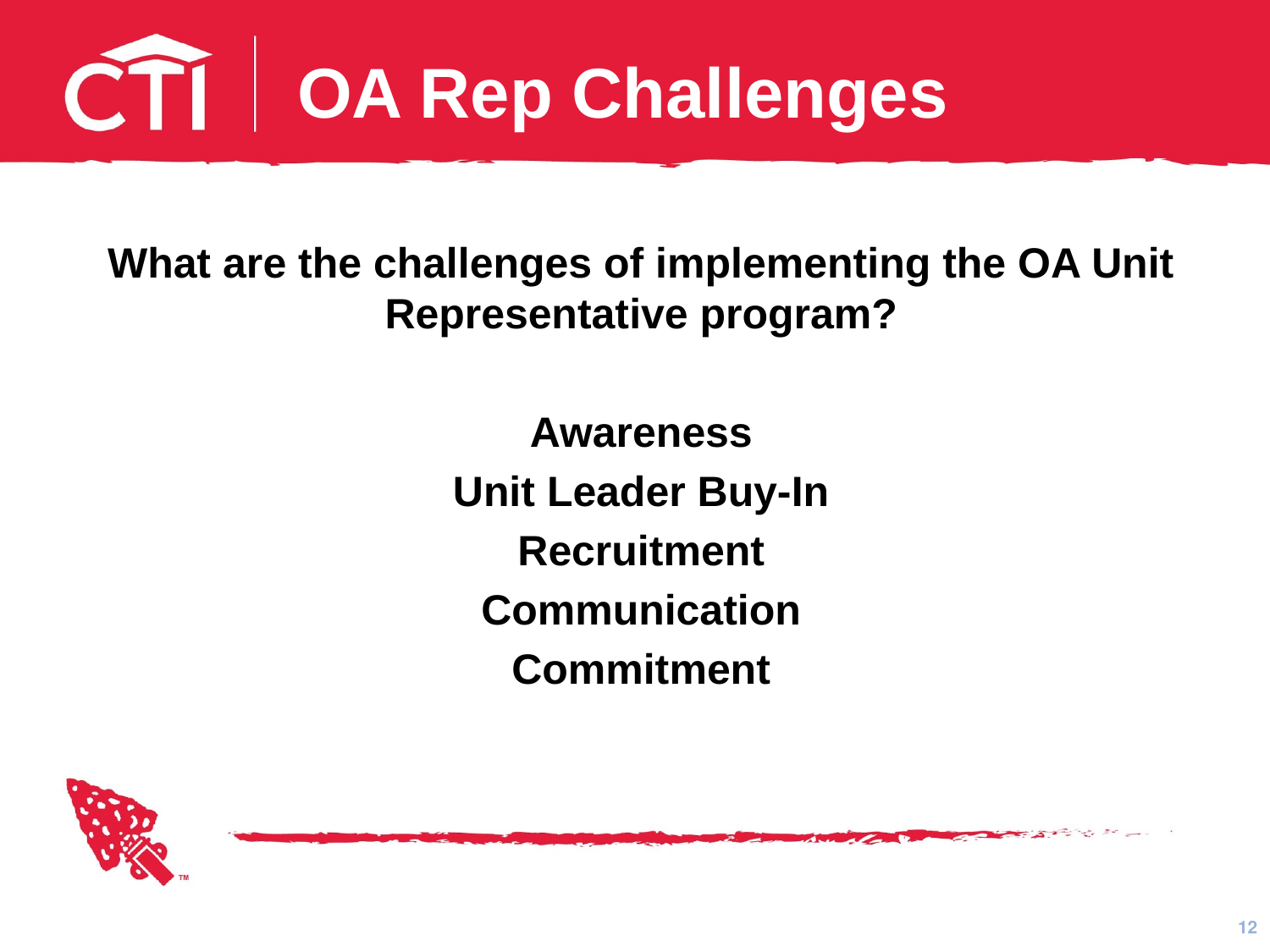

# OA Rep Challenges
What are the challenges of implementing the OA Unit Representative program?

Awareness
Unit Leader Buy-In
Recruitment
Communication
Commitment
12